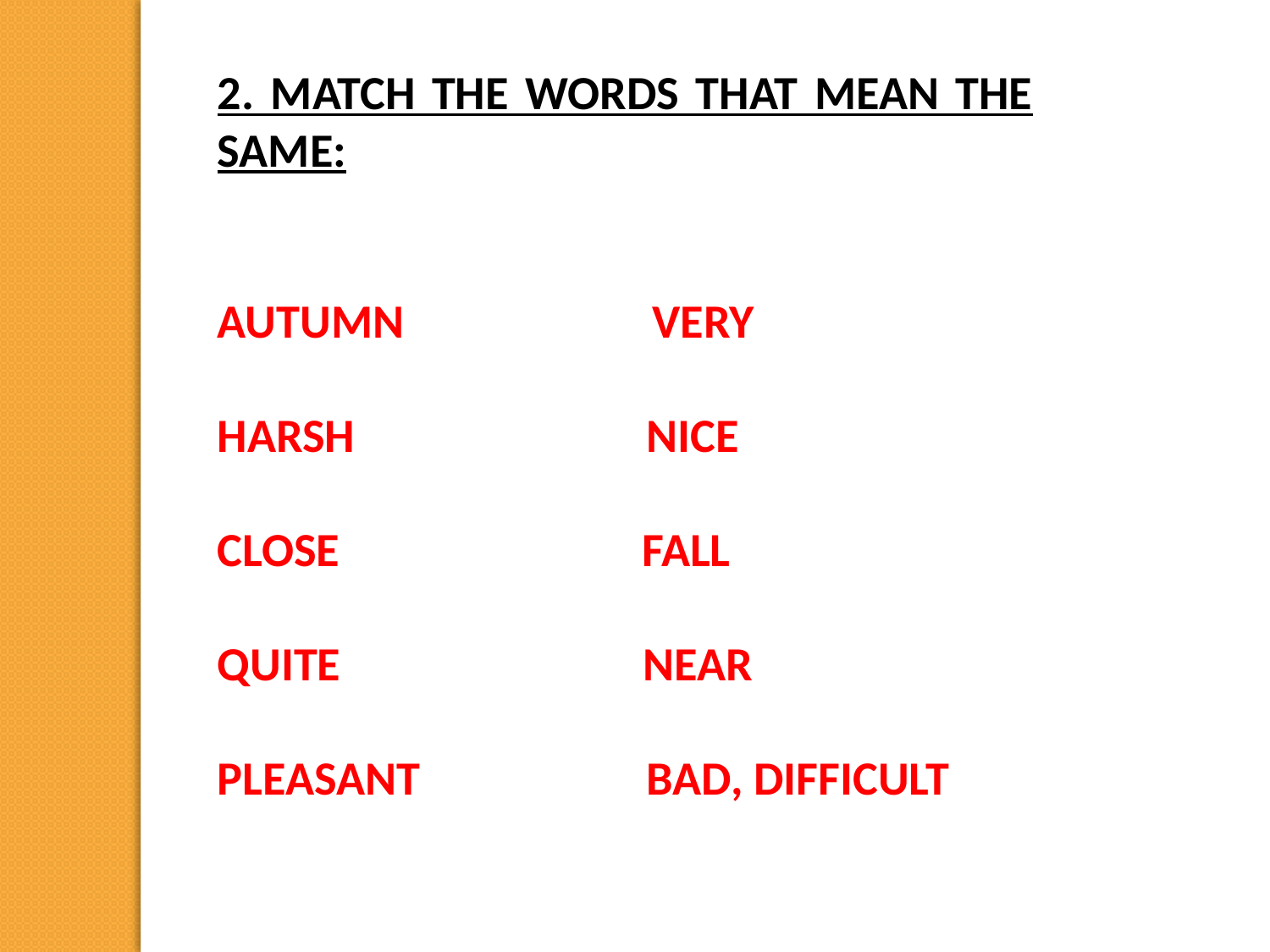

2. MATCH THE WORDS THAT MEAN THE SAME:

AUTUMN                       VERY

HARSH                           NICE

CLOSE                            FALL

QUITE                            NEAR

PLEASANT                     BAD, DIFFICULT